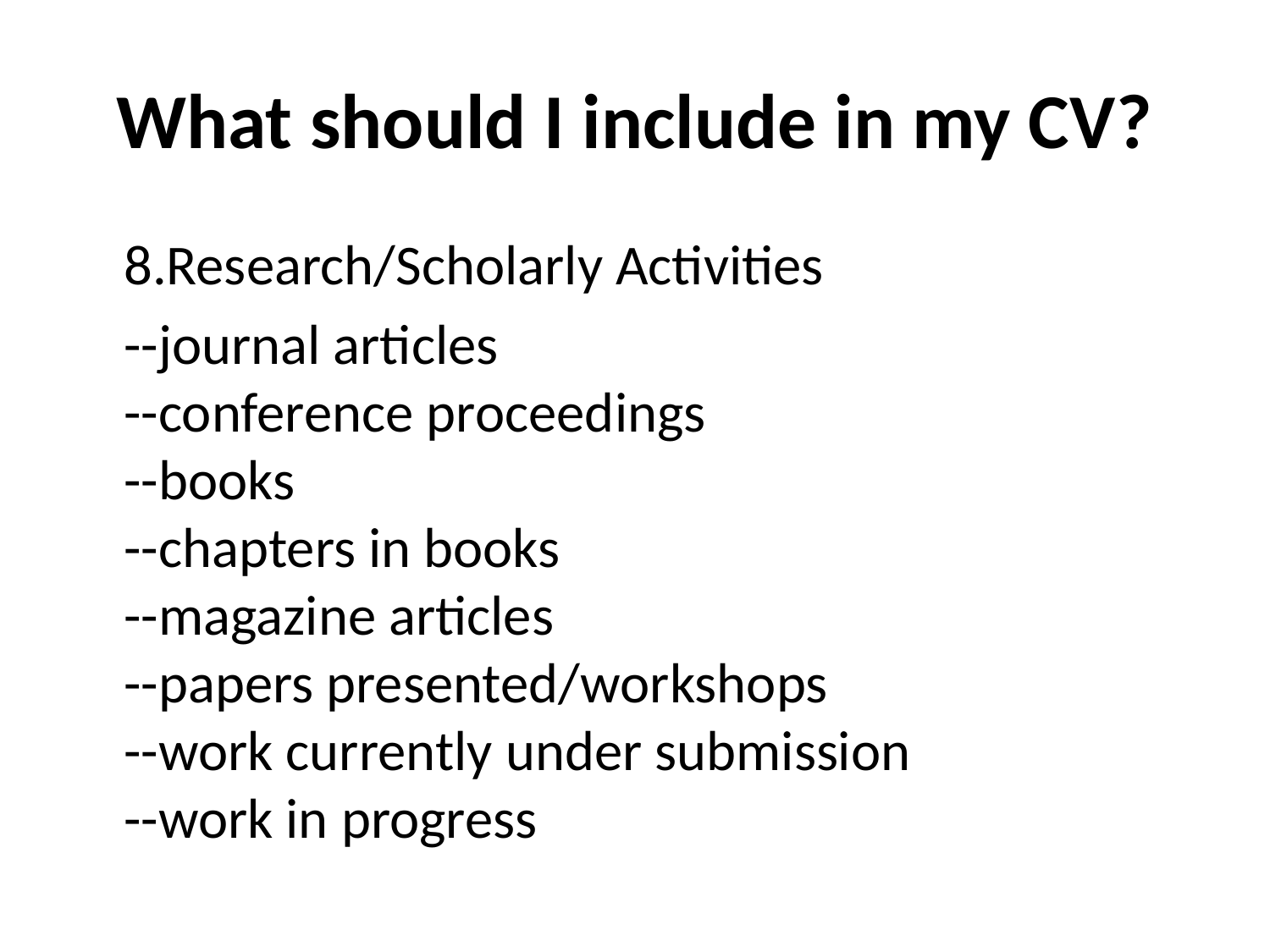

# What should I include in my CV?
	8.Research/Scholarly Activities
	--journal articles
--conference proceedings
--books
--chapters in books
--magazine articles
--papers presented/workshops
--work currently under submission
--work in progress